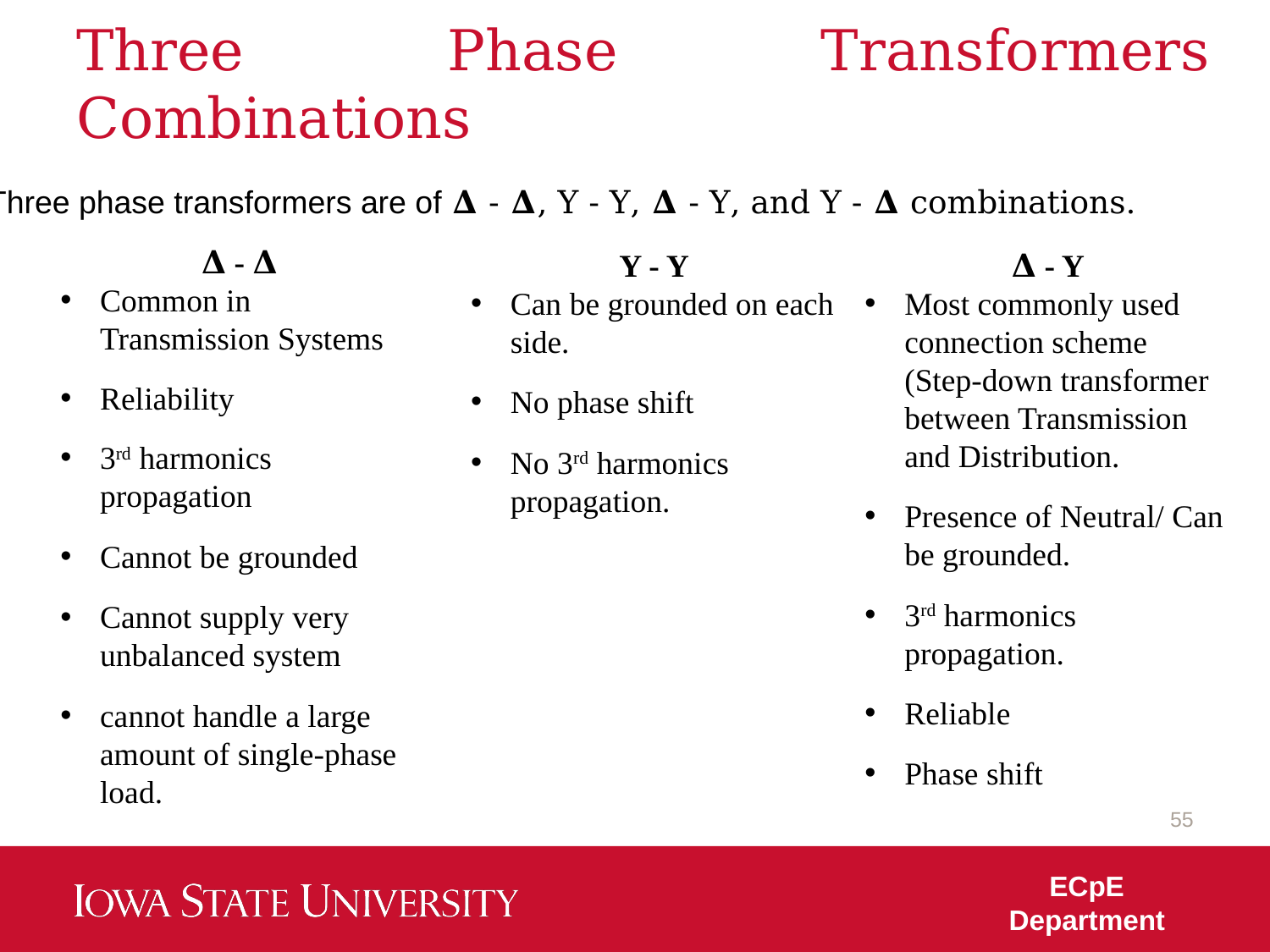

# Three Phase Transformers Combinations
Three phase transformers are of 𝚫 - 𝚫, Y - Y, 𝚫 - Y, and Y - 𝚫 combinations.
𝚫 - 𝚫
Common in Transmission Systems

Reliability

3rd harmonics propagation

Cannot be grounded

Cannot supply very unbalanced system

cannot handle a large amount of single-phase load.

Y - Y
Can be grounded on each side.

No phase shift

No 3rd harmonics propagation.

𝚫 - Y
Most commonly used connection scheme (Step-down transformer between Transmission and Distribution.

Presence of Neutral/ Can be grounded.

3rd harmonics propagation.

Reliable

Phase shift
55
ECpE Department